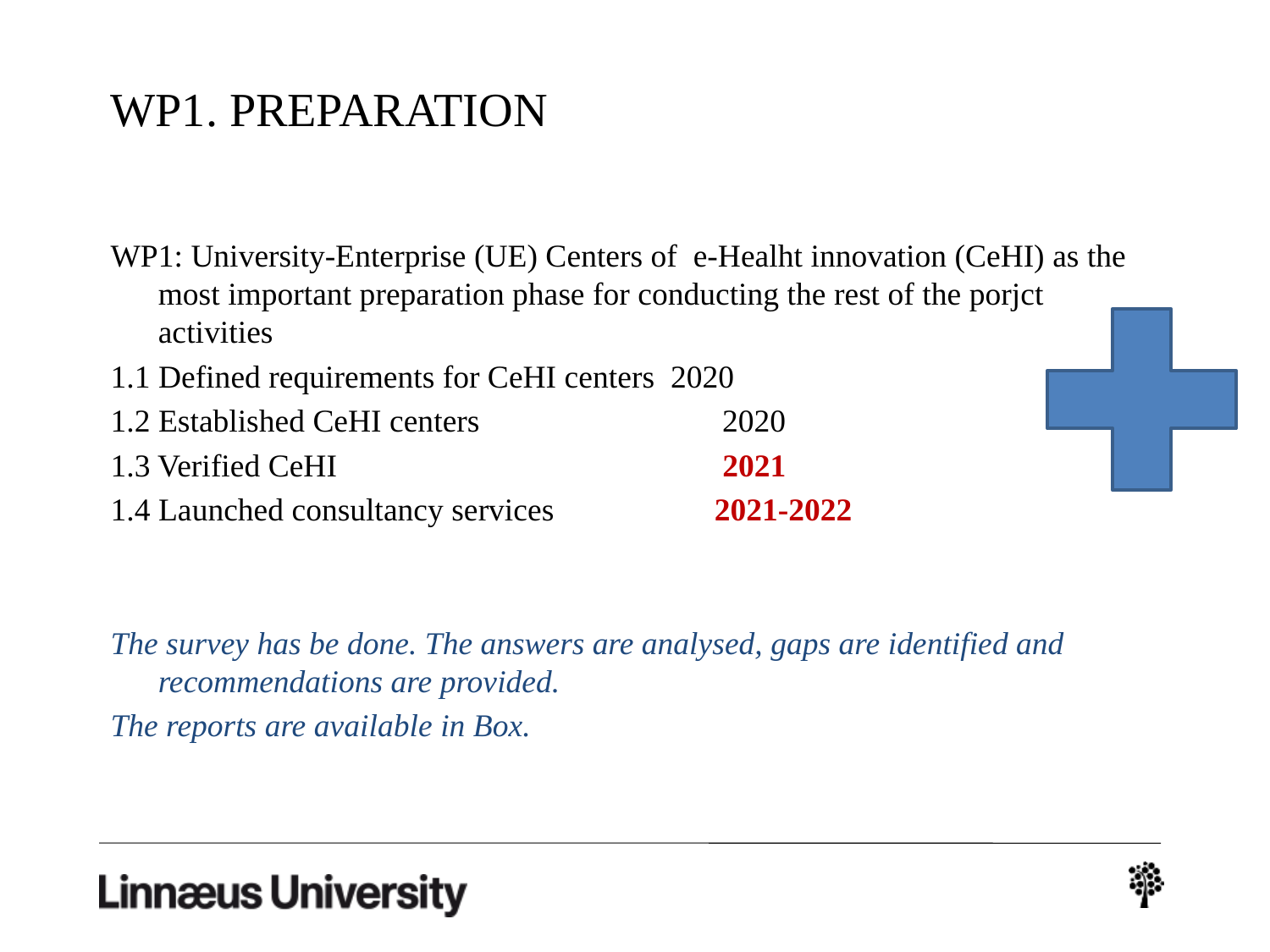

# WP1. PREPARATION
WP1: University-Enterprise (UE) Centers of  e-Healht innovation (CeHI) as the most important preparation phase for conducting the rest of the porjct activities
1.1 Defined requirements for CeHI centers  2020
1.2 Established CeHI centers 		       2020
1.3 Verified CeHI 			       2021
1.4 Launched consultancy services 	      2021-2022

The survey has be done. The answers are analysed, gaps are identified and recommendations are provided.
The reports are available in Box.